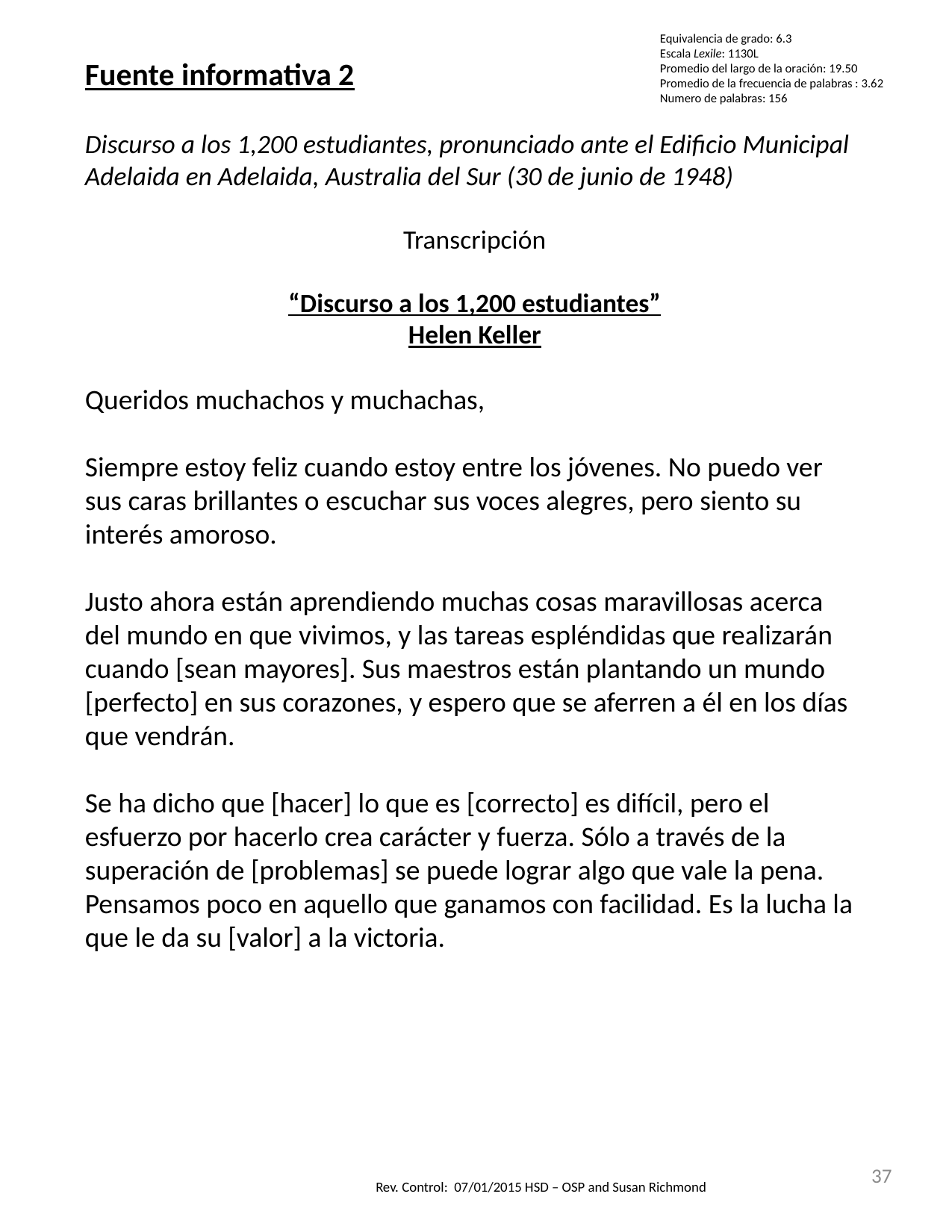

Equivalencia de grado: 6.3
Escala Lexile: 1130L
Promedio del largo de la oración: 19.50
Promedio de la frecuencia de palabras : 3.62
Numero de palabras: 156
Fuente informativa 2
Discurso a los 1,200 estudiantes, pronunciado ante el Edificio Municipal Adelaida en Adelaida, Australia del Sur (30 de junio de 1948)

Transcripción
“Discurso a los 1,200 estudiantes”
Helen Keller

Queridos muchachos y muchachas,

Siempre estoy feliz cuando estoy entre los jóvenes. No puedo ver sus caras brillantes o escuchar sus voces alegres, pero siento su interés amoroso.

Justo ahora están aprendiendo muchas cosas maravillosas acerca del mundo en que vivimos, y las tareas espléndidas que realizarán cuando [sean mayores]. Sus maestros están plantando un mundo [perfecto] en sus corazones, y espero que se aferren a él en los días que vendrán.

Se ha dicho que [hacer] lo que es [correcto] es difícil, pero el esfuerzo por hacerlo crea carácter y fuerza. Sólo a través de la superación de [problemas] se puede lograr algo que vale la pena. Pensamos poco en aquello que ganamos con facilidad. Es la lucha la que le da su [valor] a la victoria.
37